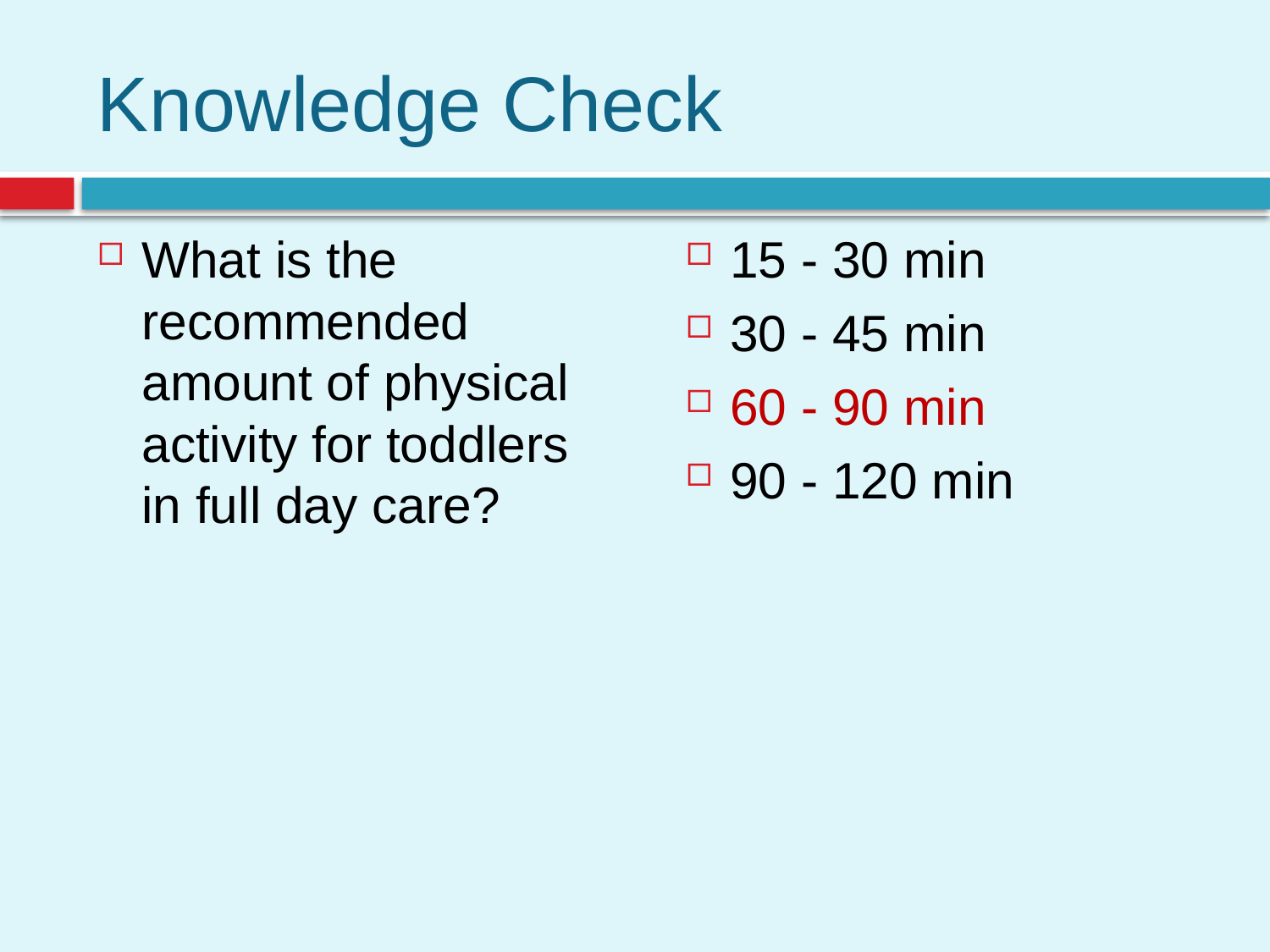

# Knowledge Check
What is the recommended amount of physical activity for toddlers in full day care?
15 - 30 min
30 - 45 min
60 - 90 min
90 - 120 min